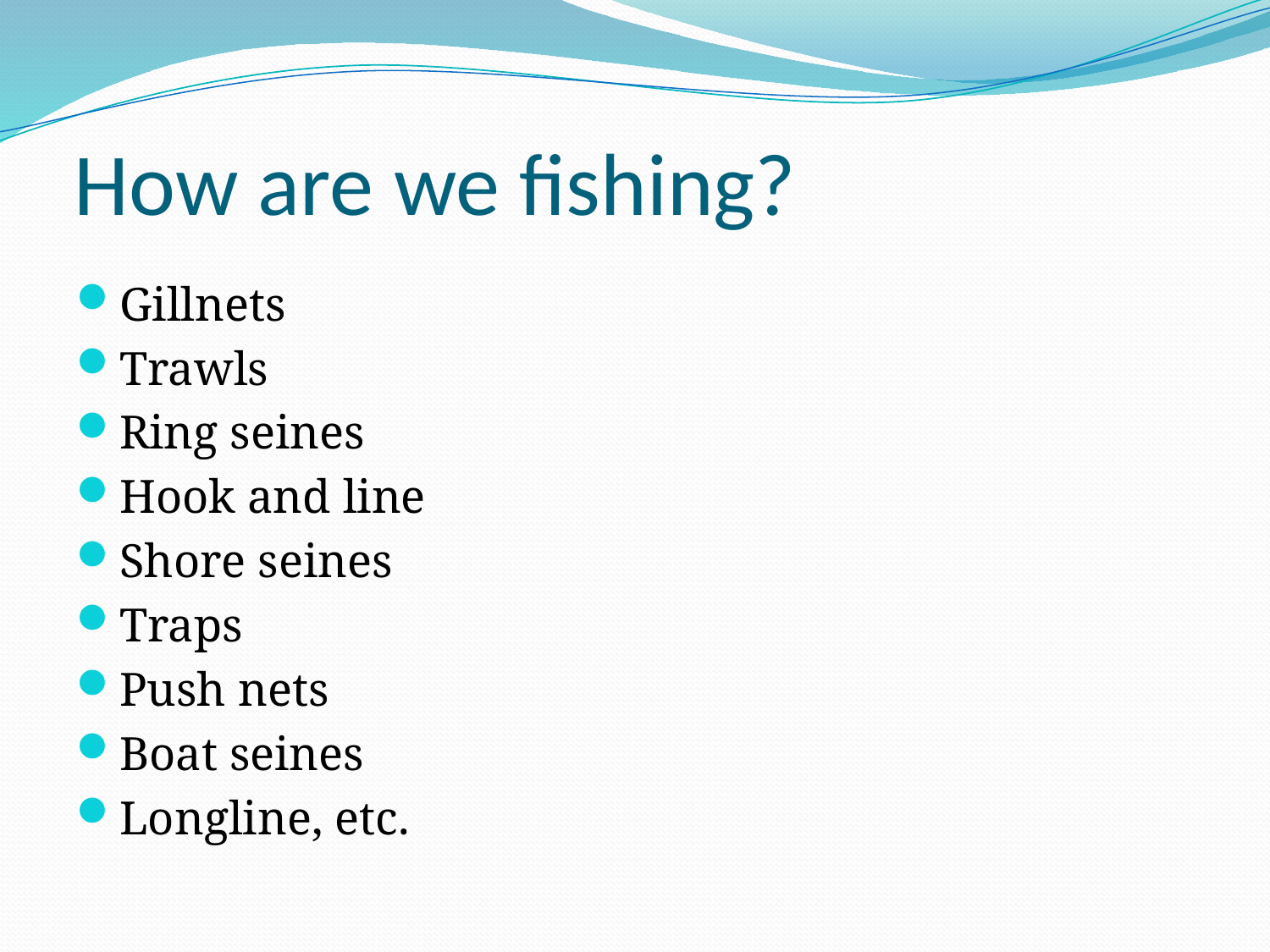

# How are we fishing?
Gillnets
Trawls
Ring seines
Hook and line
Shore seines
Traps
Push nets
Boat seines
Longline, etc.